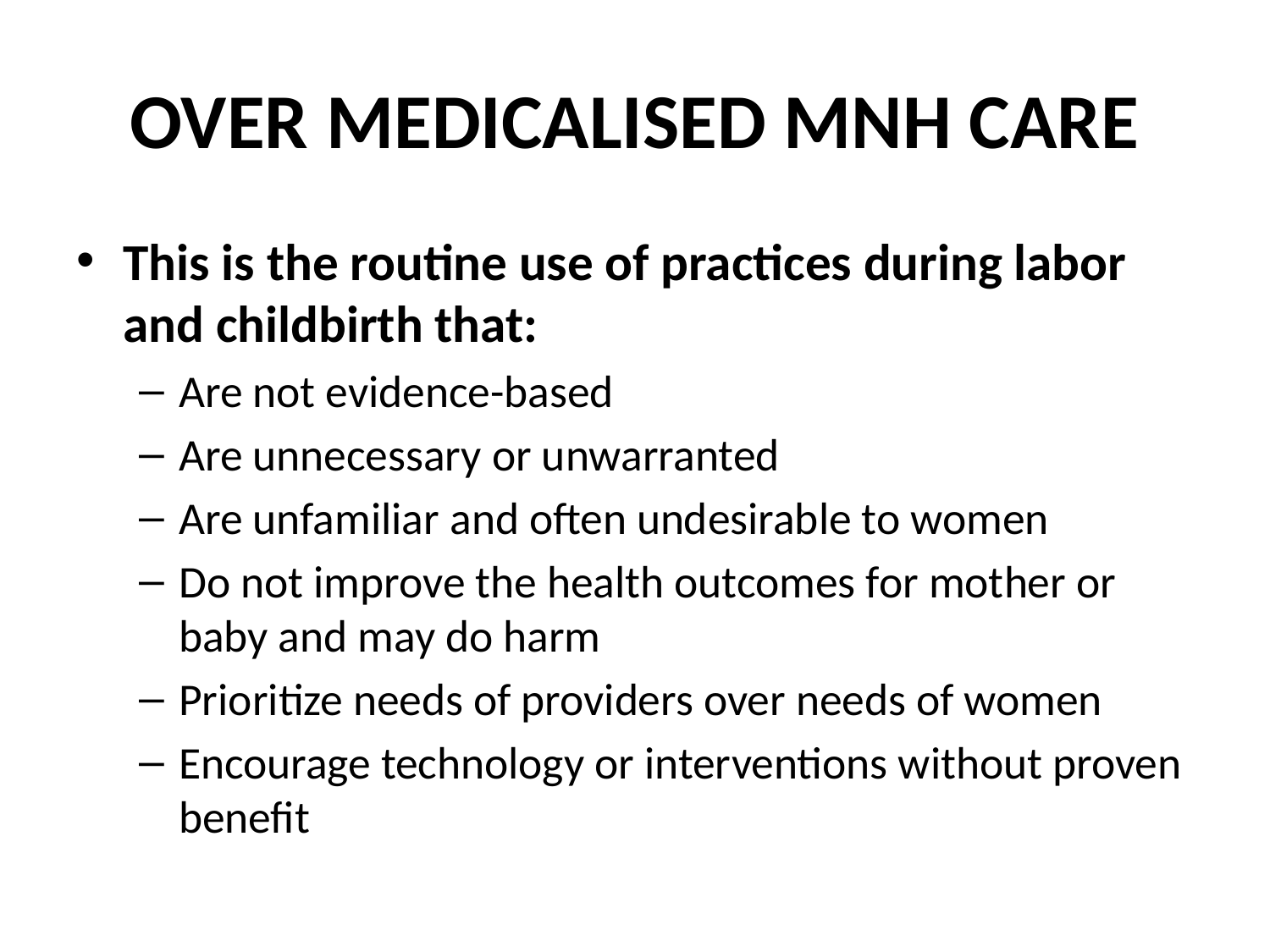

# OVER MEDICALISED MNH CARE
This is the routine use of practices during labor and childbirth that:
Are not evidence-based
Are unnecessary or unwarranted
Are unfamiliar and often undesirable to women
Do not improve the health outcomes for mother or baby and may do harm
Prioritize needs of providers over needs of women
Encourage technology or interventions without proven benefit